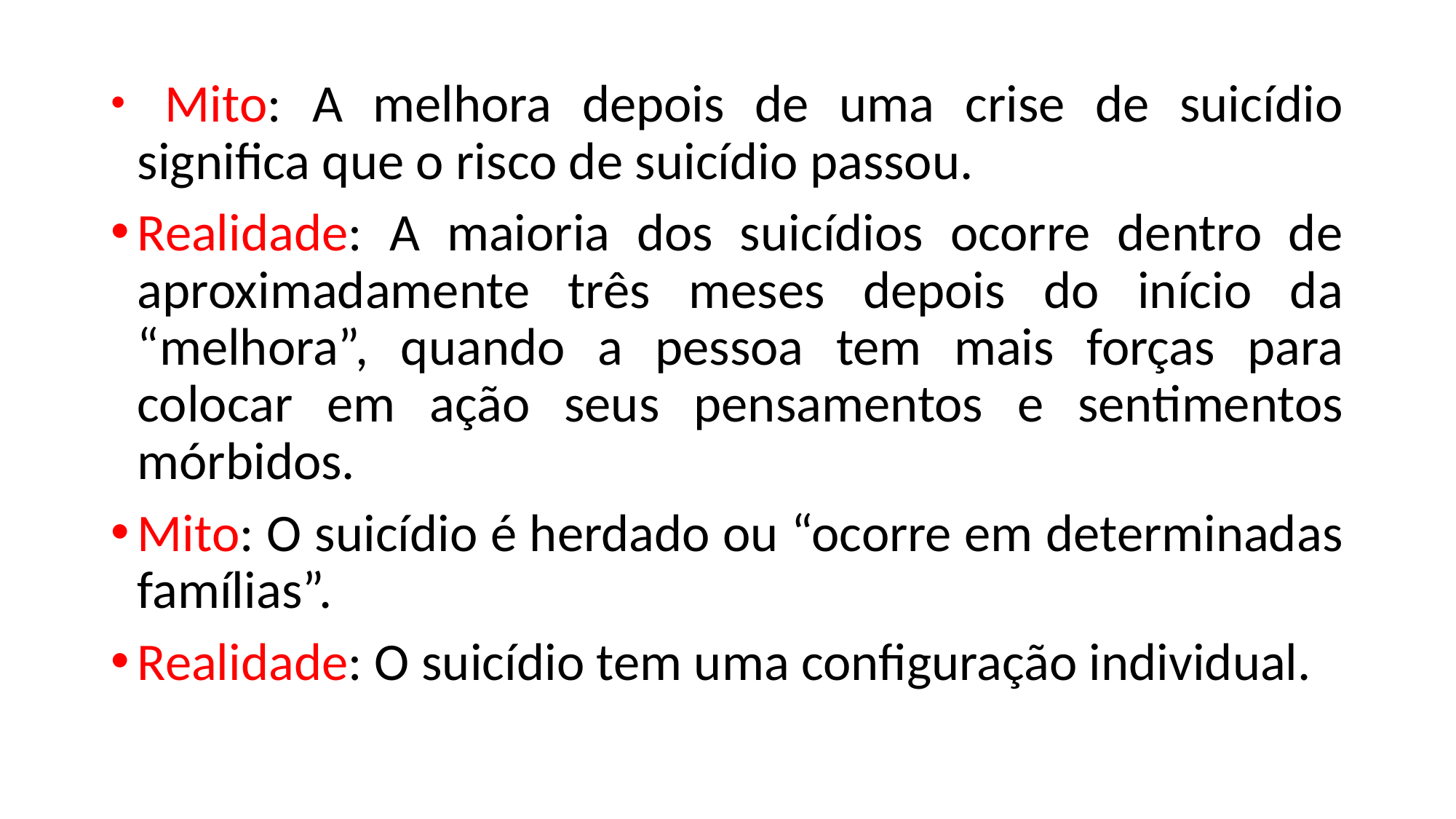

Mito: A melhora depois de uma crise de suicídio significa que o risco de suicídio passou.
Realidade: A maioria dos suicídios ocorre dentro de aproximadamente três meses depois do início da “melhora”, quando a pessoa tem mais forças para colocar em ação seus pensamentos e sentimentos mórbidos.
Mito: O suicídio é herdado ou “ocorre em determinadas famílias”.
Realidade: O suicídio tem uma configuração individual.